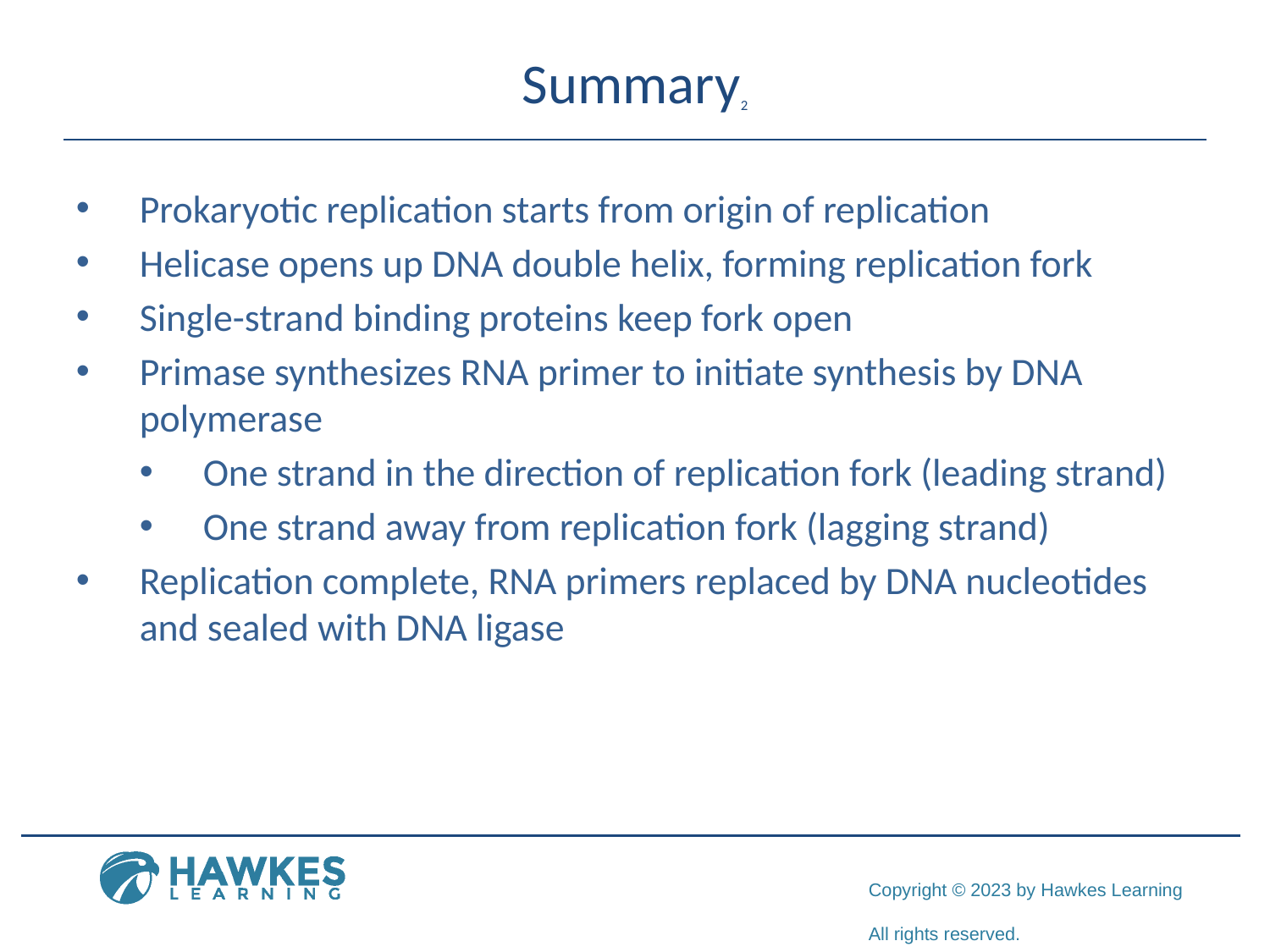

# Summary2
Prokaryotic replication starts from origin of replication
Helicase opens up DNA double helix, forming replication fork
Single-strand binding proteins keep fork open
Primase synthesizes RNA primer to initiate synthesis by DNA polymerase
One strand in the direction of replication fork (leading strand)
One strand away from replication fork (lagging strand)
Replication complete, RNA primers replaced by DNA nucleotides and sealed with DNA ligase